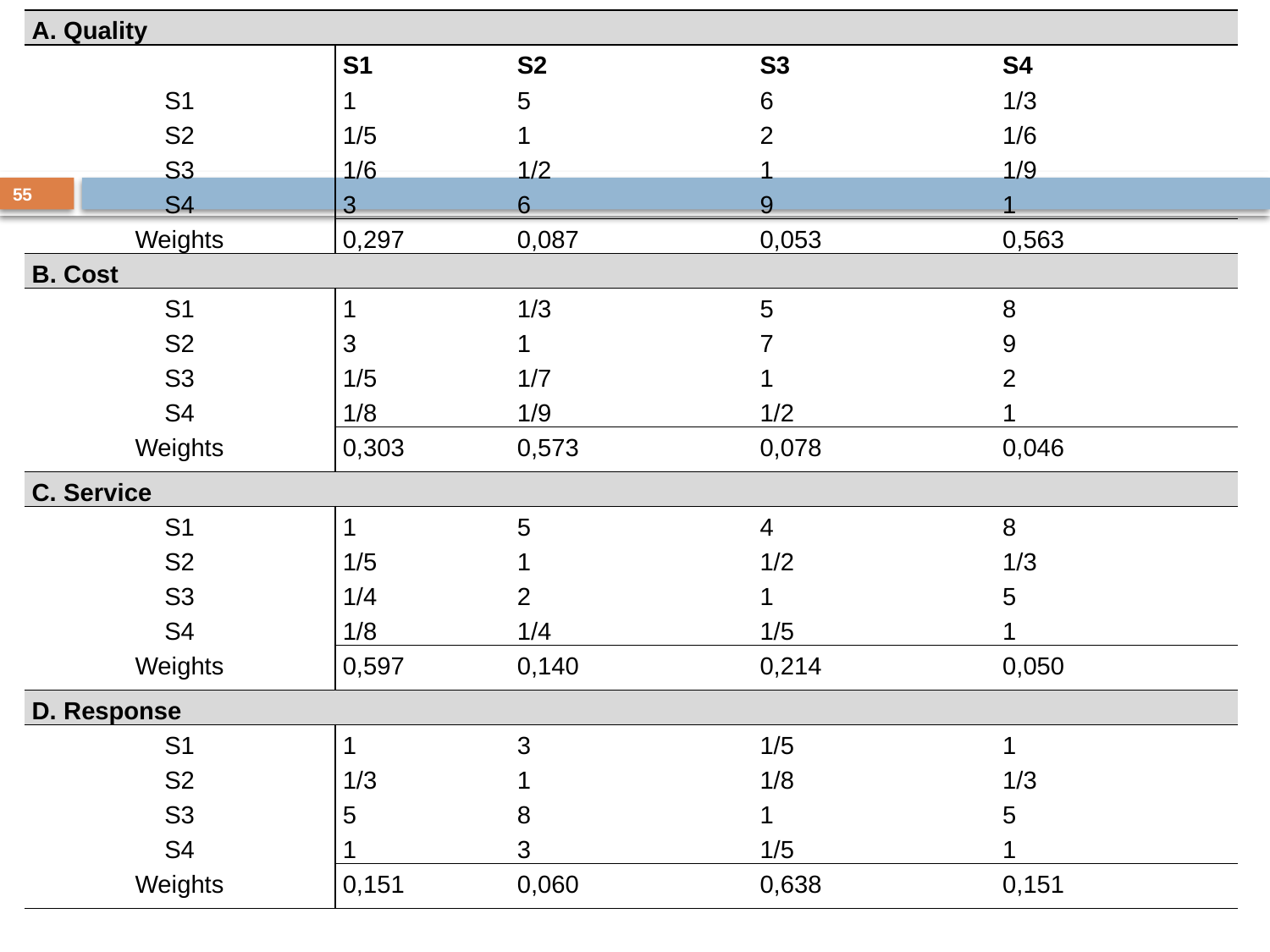

| Α. Quality |  |  |  |  |
| --- | --- | --- | --- | --- |
|  | S1 | S2 | S3 | S4 |
| S1 | 1 | 5 | 6 | 1/3 |
| S2 | 1/5 | 1 | 2 | 1/6 |
| S3 | 1/6 | 1/2 | 1 | 1/9 |
| S4 | 3 | 6 | 9 | 1 |
| Weights | 0,297 | 0,087 | 0,053 | 0,563 |
| Β. Cost |  |  |  |  |
| S1 | 1 | 1/3 | 5 | 8 |
| S2 | 3 | 1 | 7 | 9 |
| S3 | 1/5 | 1/7 | 1 | 2 |
| S4 | 1/8 | 1/9 | 1/2 | 1 |
| Weights | 0,303 | 0,573 | 0,078 | 0,046 |
| C. Service |  |  |  |  |
| S1 | 1 | 5 | 4 | 8 |
| S2 | 1/5 | 1 | 1/2 | 1/3 |
| S3 | 1/4 | 2 | 1 | 5 |
| S4 | 1/8 | 1/4 | 1/5 | 1 |
| Weights | 0,597 | 0,140 | 0,214 | 0,050 |
| D. Response |  |  |  |  |
| S1 | 1 | 3 | 1/5 | 1 |
| S2 | 1/3 | 1 | 1/8 | 1/3 |
| S3 | 5 | 8 | 1 | 5 |
| S4 | 1 | 3 | 1/5 | 1 |
| Weights | 0,151 | 0,060 | 0,638 | 0,151 |
55